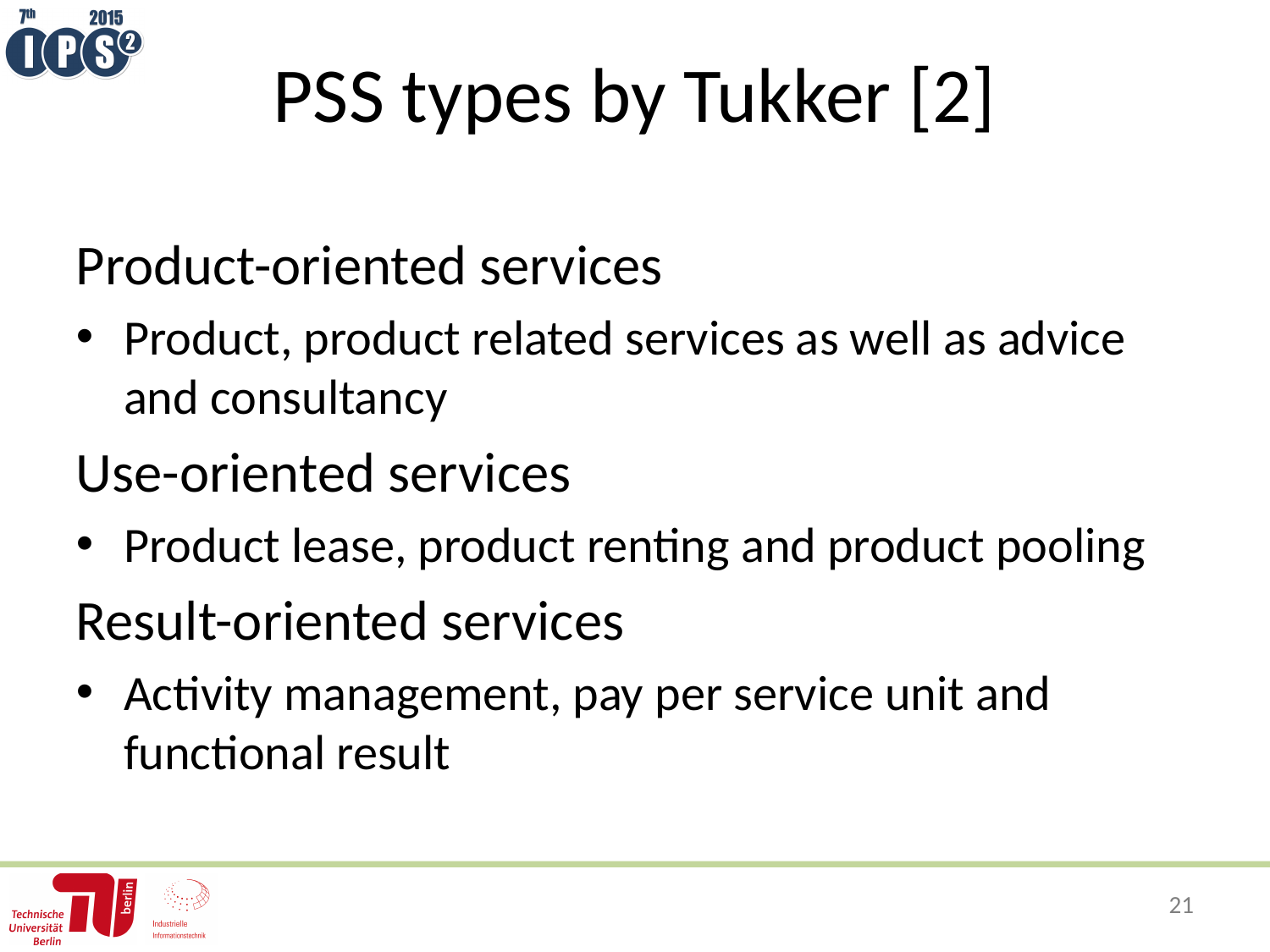

# PSS types by Tukker [2]
Product-oriented services
Product, product related services as well as advice and consultancy
Use-oriented services
Product lease, product renting and product pooling
Result-oriented services
Activity management, pay per service unit and functional result

21